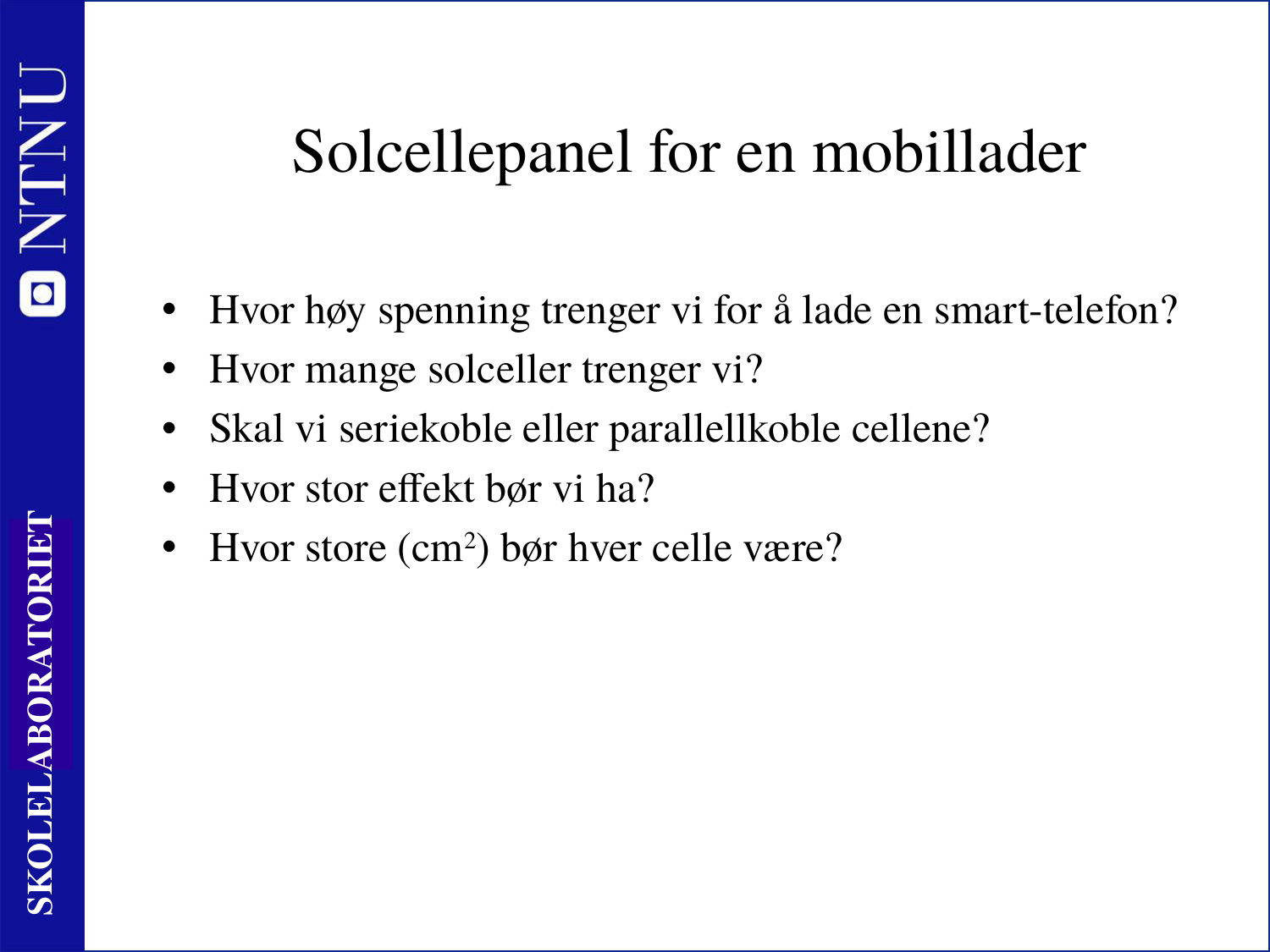

# Solcellepanel for en mobillader
Hvor høy spenning trenger vi for å lade en smart-telefon?
Hvor mange solceller trenger vi?
Skal vi seriekoble eller parallellkoble cellene?
Hvor stor effekt bør vi ha?
Hvor store (cm2) bør hver celle være?